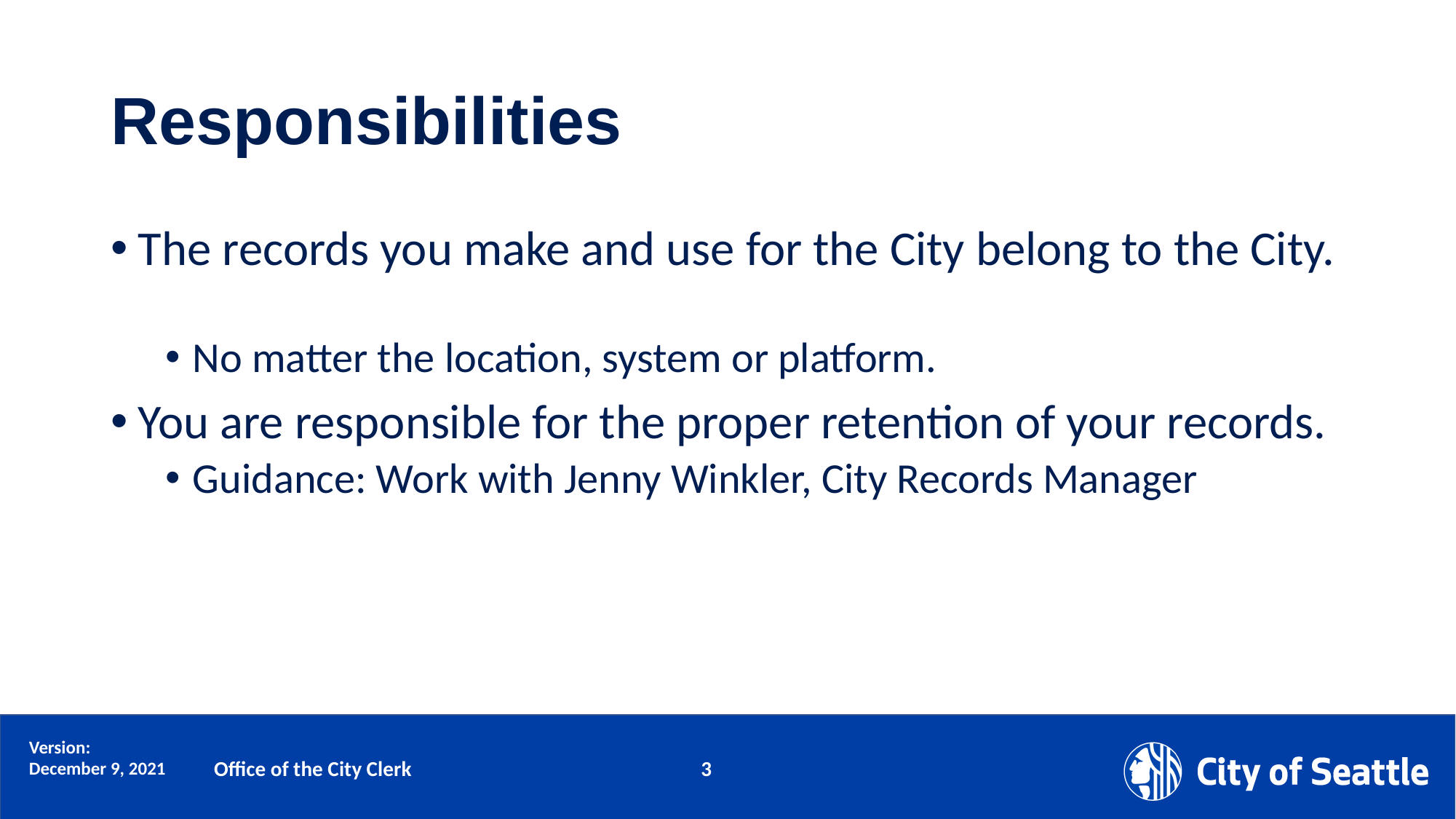

# Responsibilities
The records you make and use for the City belong to the City.
No matter the location, system or platform.
You are responsible for the proper retention of your records.
Guidance: Work with Jenny Winkler, City Records Manager